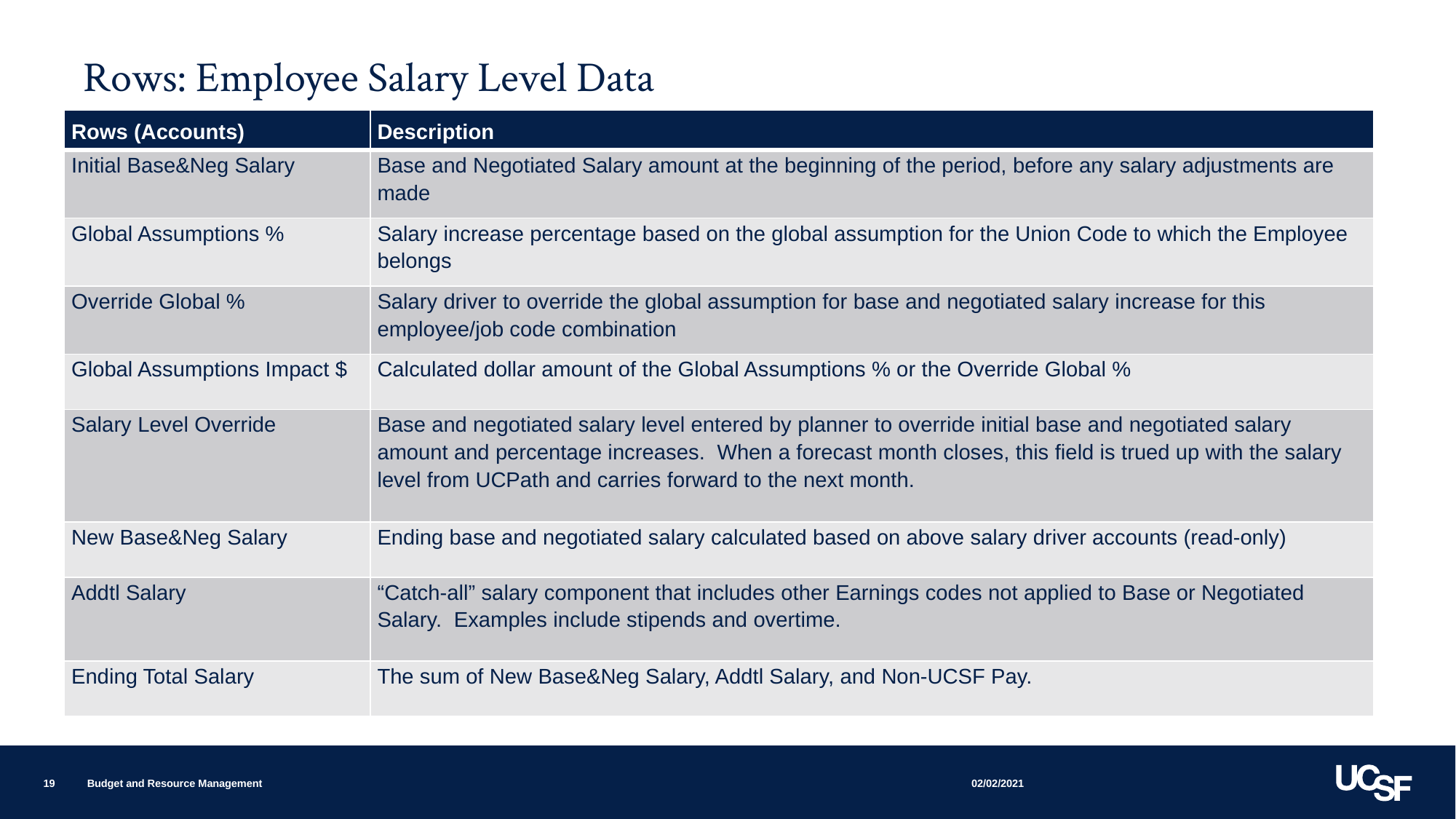

# Rows: Employee Salary Level Data
| Rows (Accounts) | Description |
| --- | --- |
| Initial Base&Neg Salary | Base and Negotiated Salary amount at the beginning of the period, before any salary adjustments are made |
| Global Assumptions % | Salary increase percentage based on the global assumption for the Union Code to which the Employee belongs |
| Override Global % | Salary driver to override the global assumption for base and negotiated salary increase for this employee/job code combination |
| Global Assumptions Impact $ | Calculated dollar amount of the Global Assumptions % or the Override Global % |
| Salary Level Override | Base and negotiated salary level entered by planner to override initial base and negotiated salary amount and percentage increases. When a forecast month closes, this field is trued up with the salary level from UCPath and carries forward to the next month. |
| New Base&Neg Salary | Ending base and negotiated salary calculated based on above salary driver accounts (read-only) |
| Addtl Salary | “Catch-all” salary component that includes other Earnings codes not applied to Base or Negotiated Salary. Examples include stipends and overtime. |
| Ending Total Salary | The sum of New Base&Neg Salary, Addtl Salary, and Non-UCSF Pay. |
02/02/2021
19
Budget and Resource Management